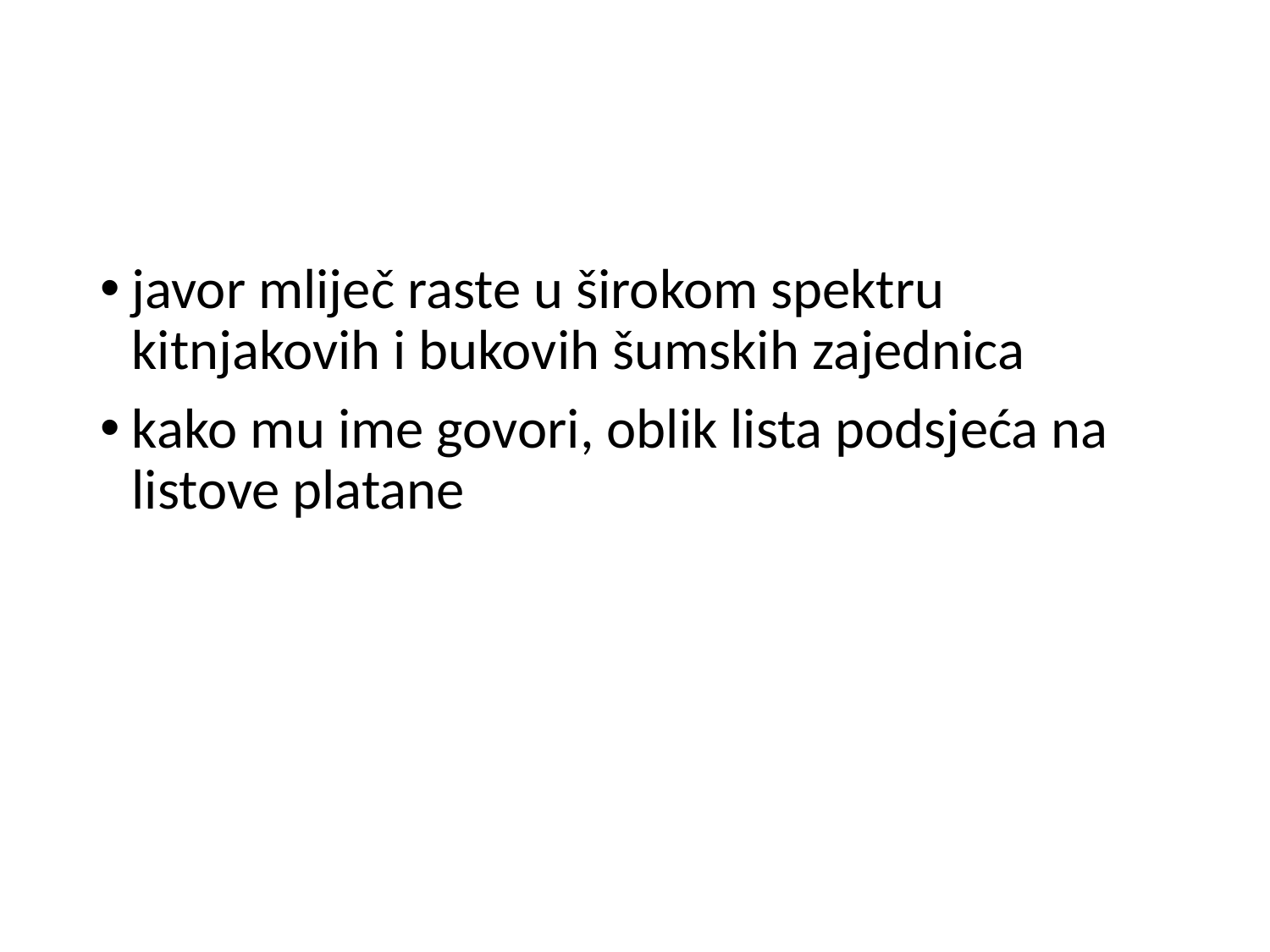

#
javor mliječ raste u širokom spektru kitnjakovih i bukovih šumskih zajednica
kako mu ime govori, oblik lista podsjeća na listove platane